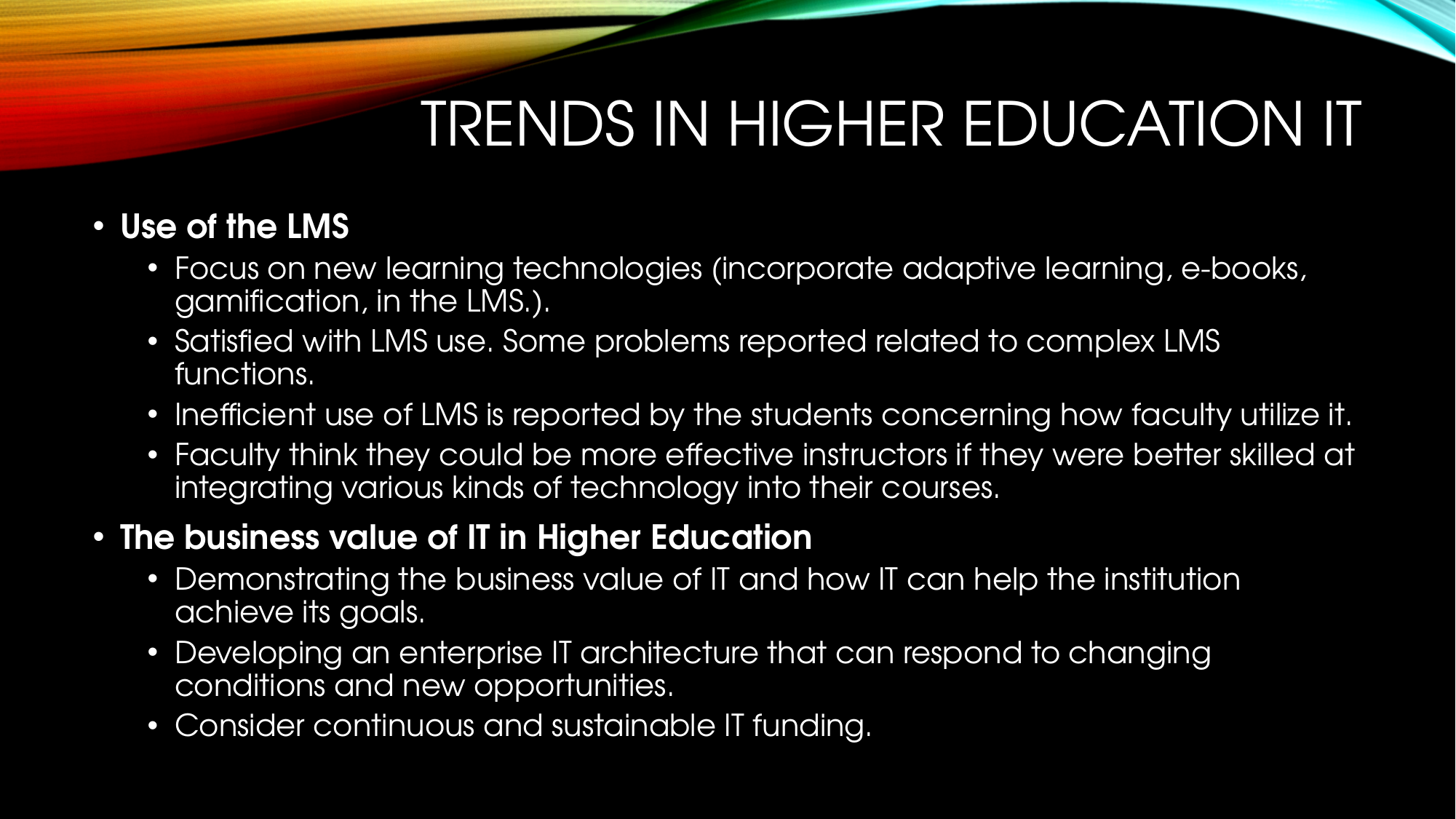

# Trends in Higher education IT
Use of the LMS
Focus on new learning technologies (incorporate adaptive learning, e-books, gamification, in the LMS.).
Satisfied with LMS use. Some problems reported related to complex LMS functions.
Inefficient use of LMS is reported by the students concerning how faculty utilize it.
Faculty think they could be more effective instructors if they were better skilled at integrating various kinds of technology into their courses.
The business value of IT in Higher Education
Demonstrating the business value of IT and how IT can help the institution achieve its goals.
Developing an enterprise IT architecture that can respond to changing conditions and new opportunities.
Consider continuous and sustainable IT funding.